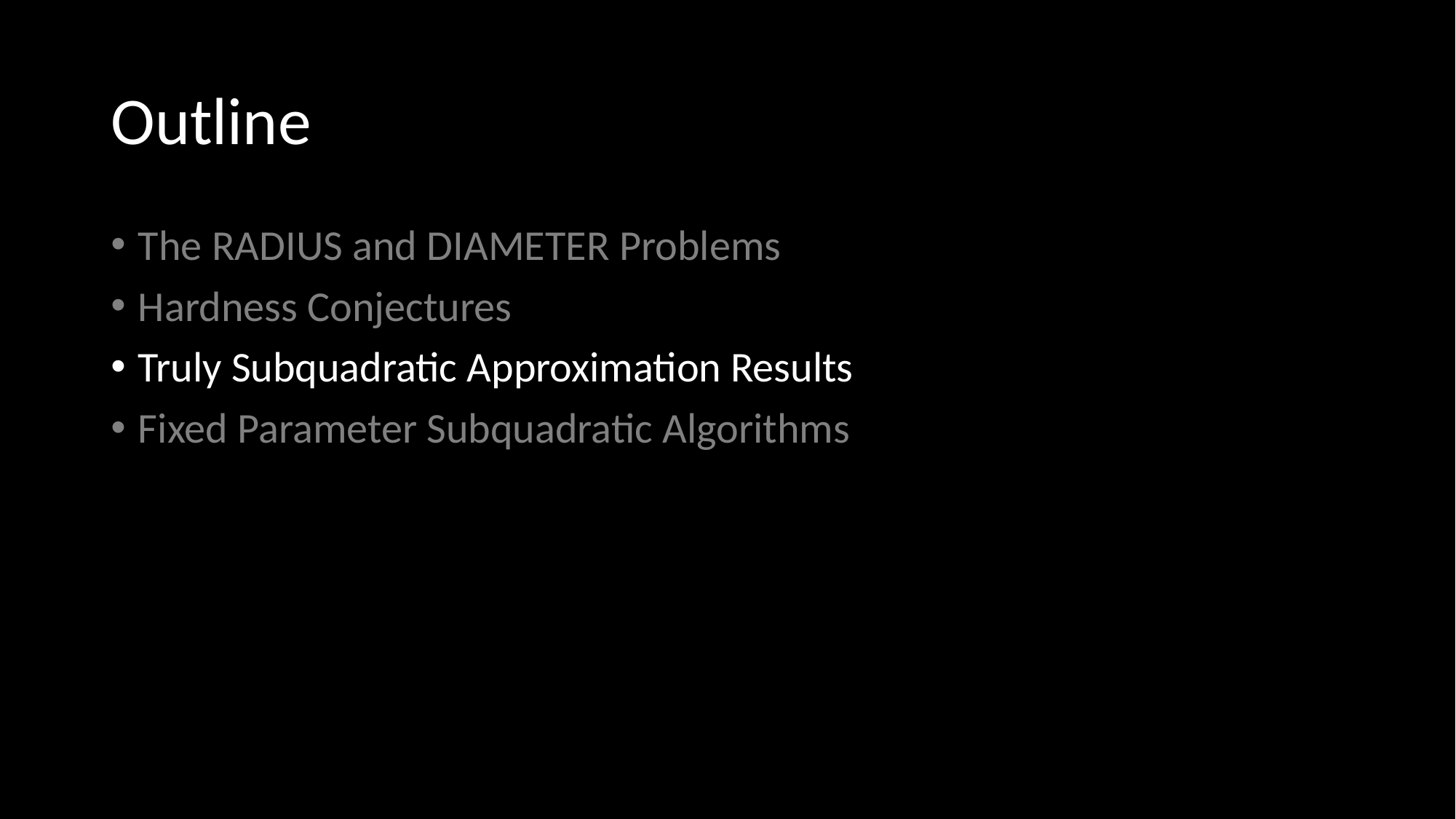

# Outline
The Radius and Diameter Problems
Hardness Conjectures
Truly Subquadratic Approximation Results
Fixed Parameter Subquadratic Algorithms